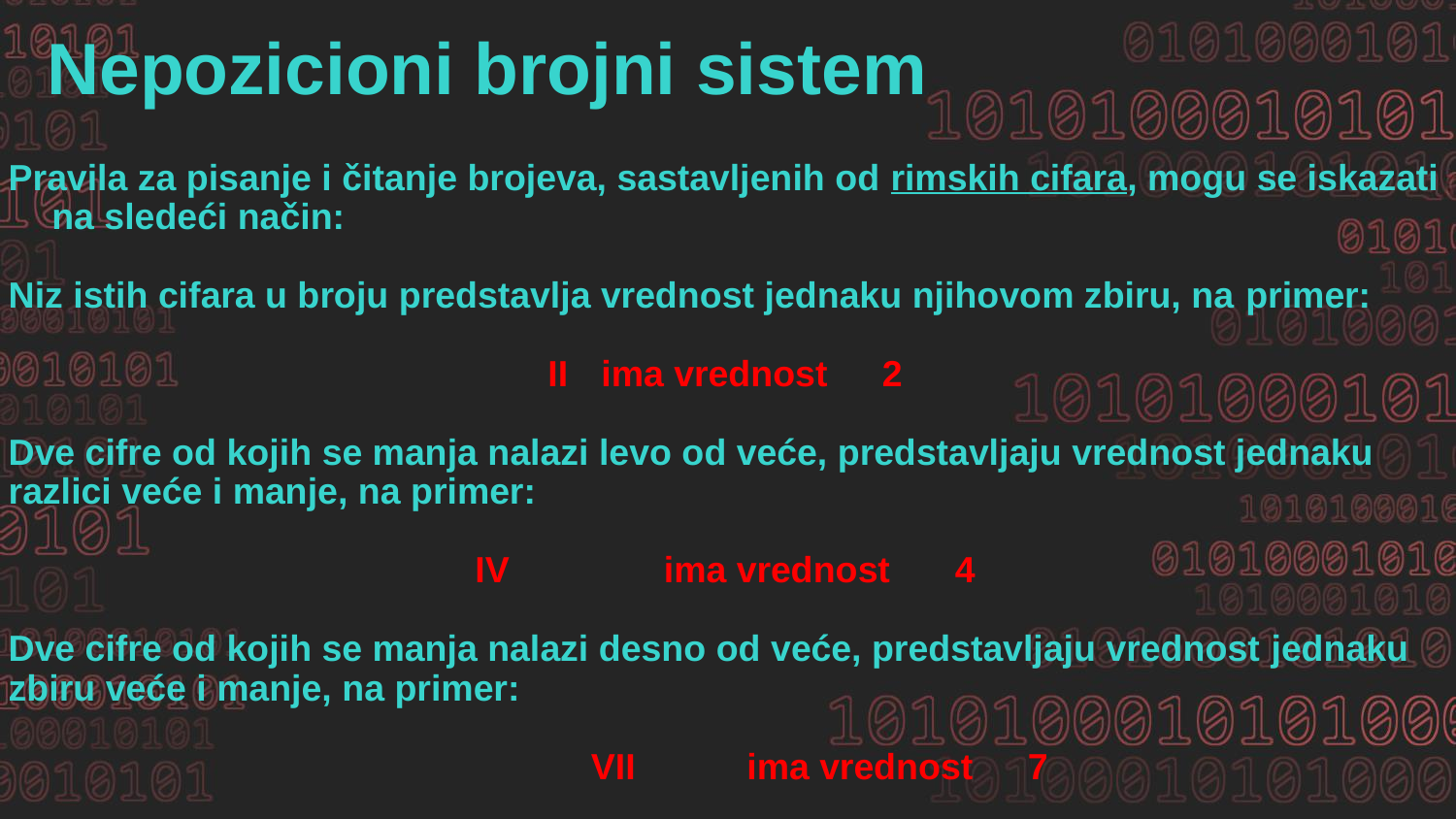

Nepozicioni brojni sistem

Pravila za pisanje i čitanje brojeva, sastavljenih od rimskih cifara, mogu se iskazati na sledeći način:

Niz istih cifara u broju predstavlja vrednost jednaku njihovom zbiru, na primer:
II	 ima vrednost 	2
Dve cifre od kojih se manja nalazi levo od veće, predstavljaju vrednost jednaku razlici veće i manje, na primer:
IV 	ima vrednost 	4

Dve cifre od kojih se manja nalazi desno od veće, predstavljaju vrednost jednaku zbiru veće i manje, na primer:

		VII	 ima vrednost 	7